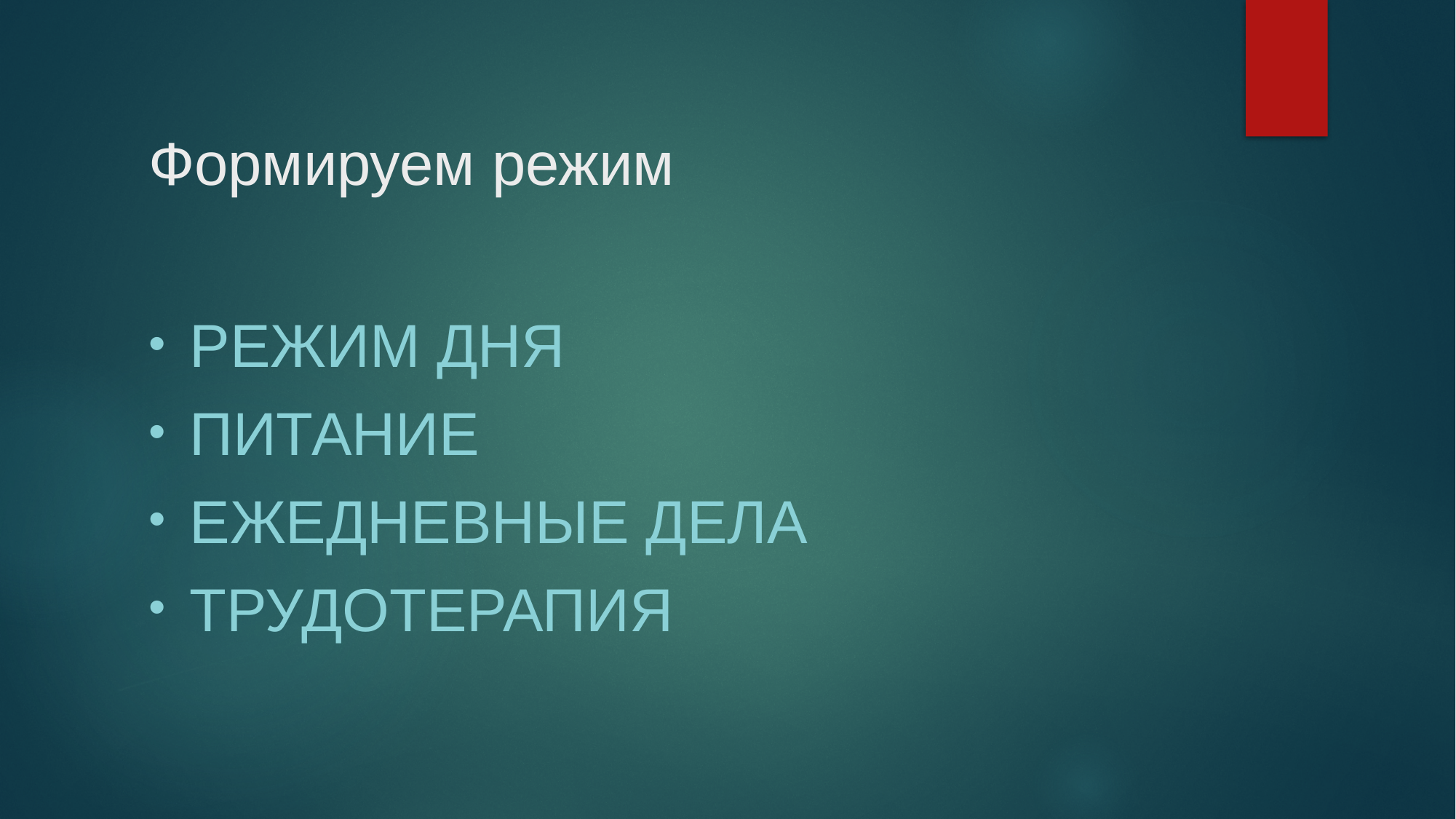

# Формируем режим
Режим дня
Питание
Ежедневные дела
трудотерапия